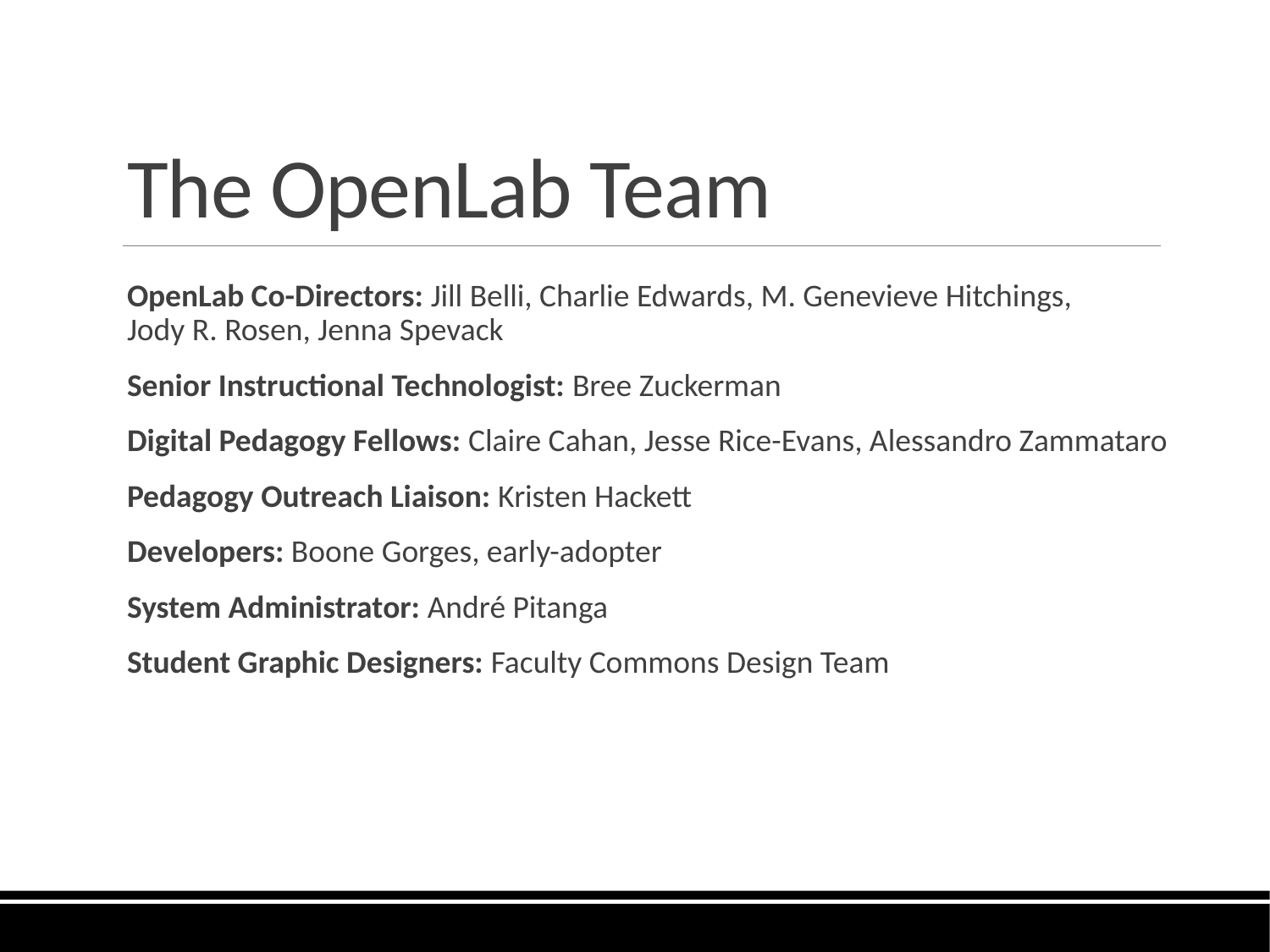

# The OpenLab Team
OpenLab Co-Directors: Jill Belli, Charlie Edwards, M. Genevieve Hitchings,
Jody R. Rosen, Jenna Spevack
Senior Instructional Technologist: Bree Zuckerman
Digital Pedagogy Fellows: Claire Cahan, Jesse Rice-Evans, Alessandro Zammataro
Pedagogy Outreach Liaison: Kristen Hackett
Developers: Boone Gorges, early-adopter
System Administrator: André Pitanga
Student Graphic Designers: Faculty Commons Design Team